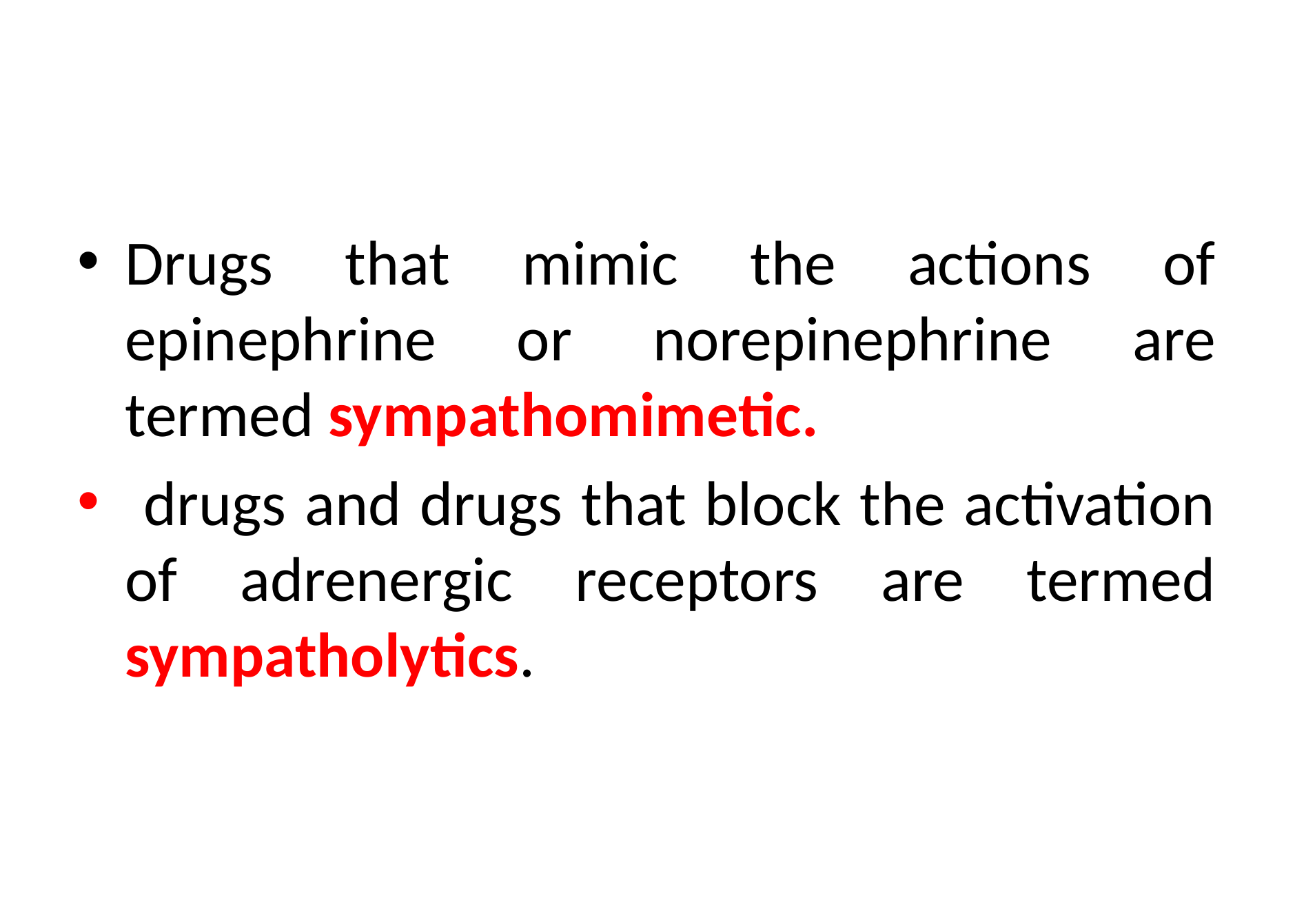

#
Drugs that mimic the actions of epinephrine or norepinephrine are termed sympathomimetic.
 drugs and drugs that block the activation of adrenergic receptors are termed sympatholytics.